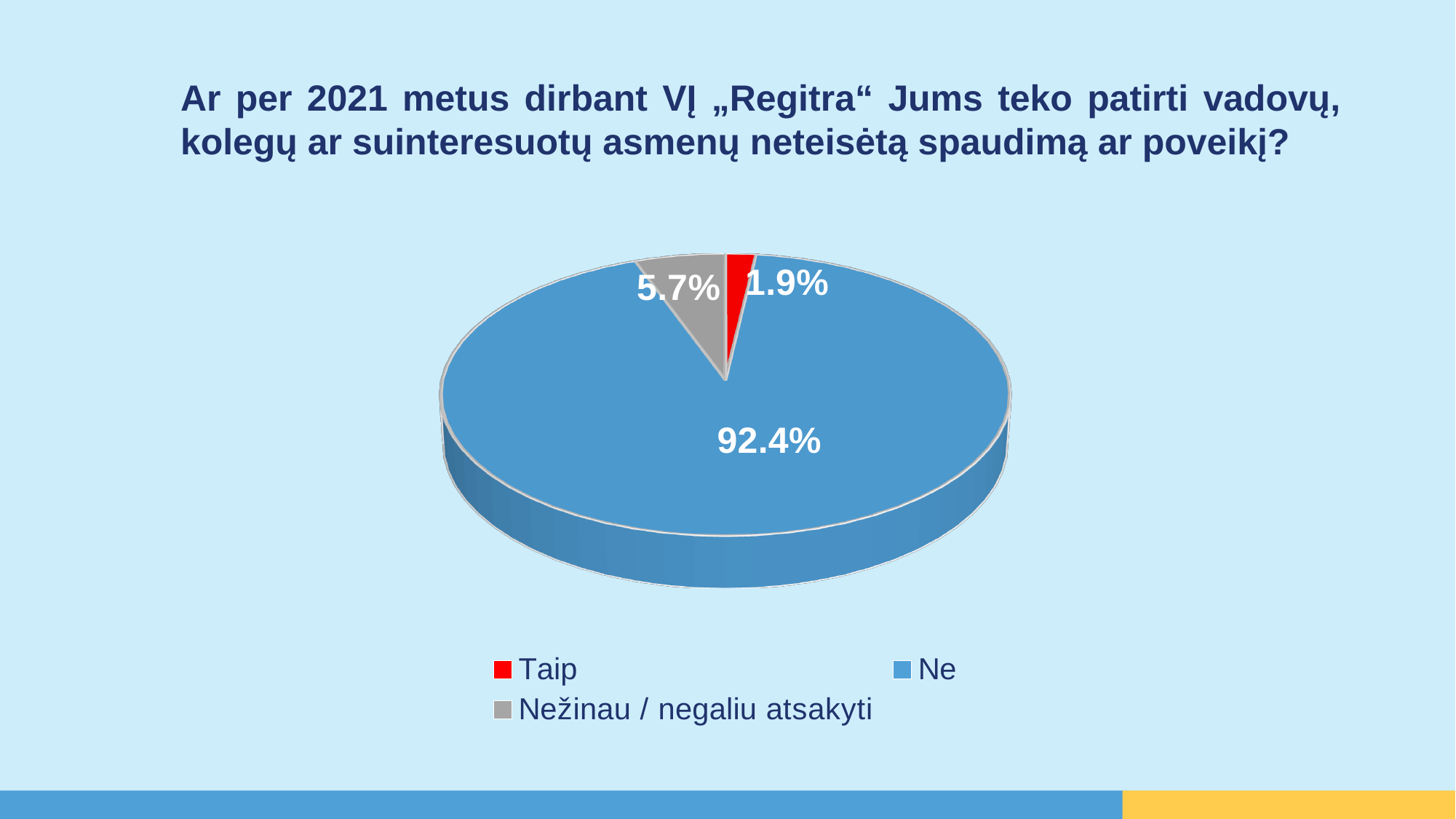

Ar per 2021 metus dirbant VĮ „Regitra“ Jums teko patirti vadovų, kolegų ar suinteresuotų asmenų neteisėtą spaudimą ar poveikį?

[unsupported chart]